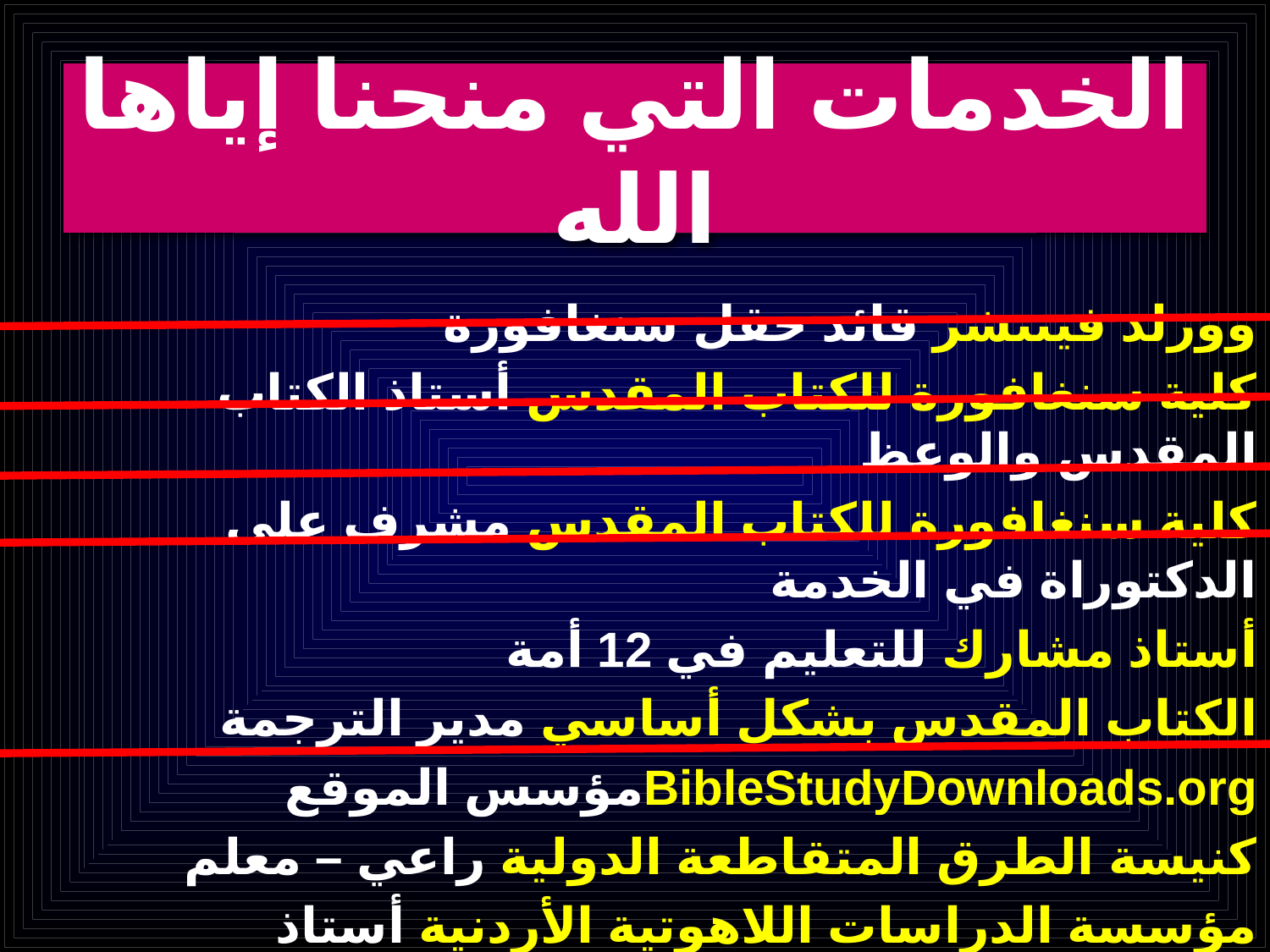

# الخدمات التي منحنا إياها الله
وورلد فينتشر قائد حقل سنغافورة
كلية سنغافورة للكتاب المقدس أستاذ الكتاب المقدس والوعظ
كلية سنغافورة للكتاب المقدس مشرف على الدكتوراة في الخدمة
أستاذ مشارك للتعليم في 12 أمة
الكتاب المقدس بشكل أساسي مدير الترجمة
 مؤسس الموقعBibleStudyDownloads.org
كنيسة الطرق المتقاطعة الدولية راعي – معلم
مؤسسة الدراسات اللاهوتية الأردنية أستاذ